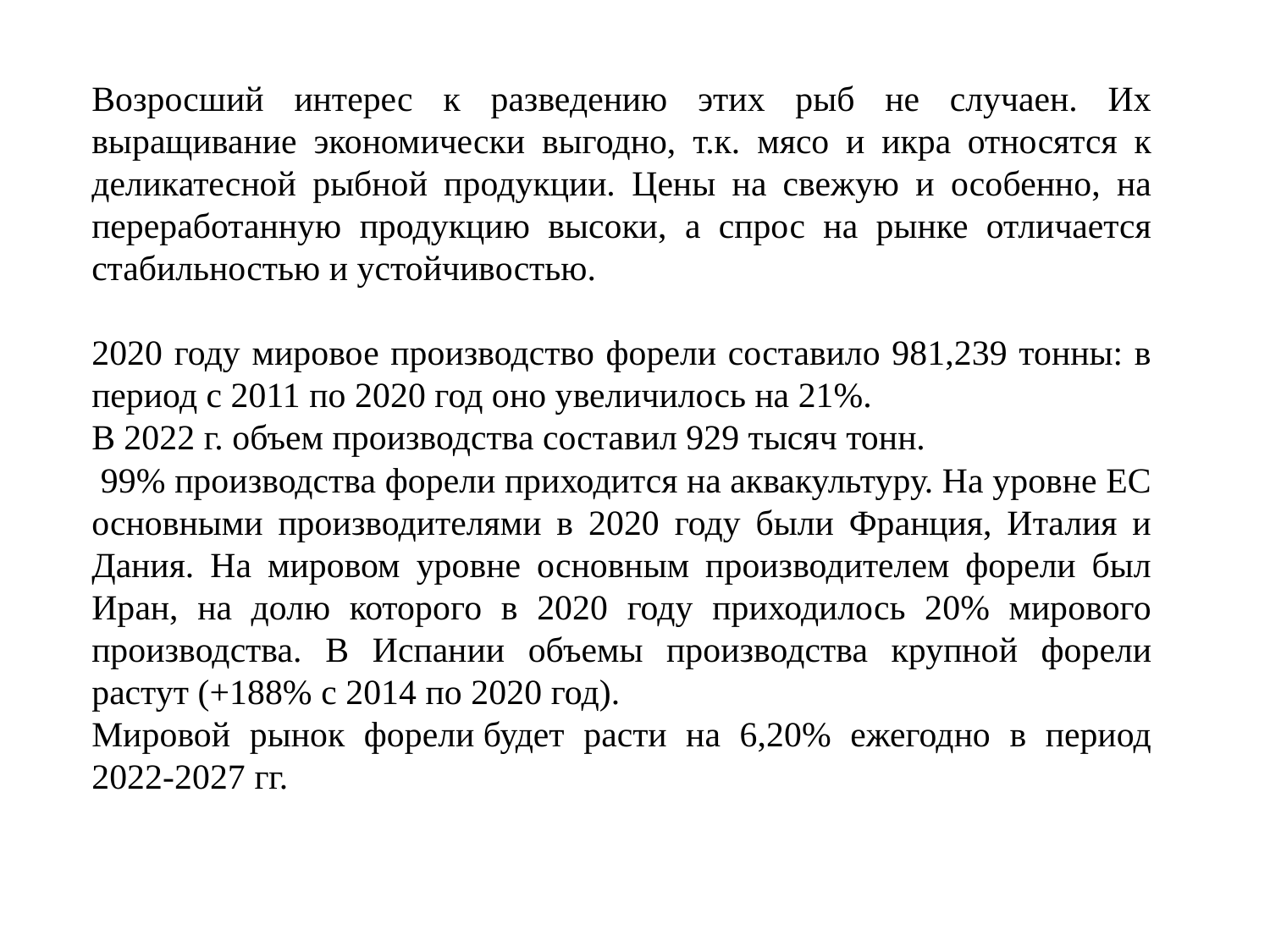

Возросший интерес к разведению этих рыб не случаен. Их выращивание экономически выгодно, т.к. мясо и икра относятся к деликатесной рыбной продукции. Цены на свежую и особенно, на переработанную продукцию высоки, а спрос на рынке отличается стабильностью и устойчивостью.

2020 году мировое производство форели составило 981,239 тонны: в период с 2011 по 2020 год оно увеличилось на 21%.
В 2022 г. объем производства составил 929 тысяч тонн.
 99% производства форели приходится на аквакультуру. На уровне ЕС основными производителями в 2020 году были Франция, Италия и Дания. На мировом уровне основным производителем форели был Иран, на долю которого в 2020 году приходилось 20% мирового производства. В Испании объемы производства крупной форели растут (+188% с 2014 по 2020 год).
Мировой рынок форели будет расти на 6,20% ежегодно в период 2022-2027 гг.